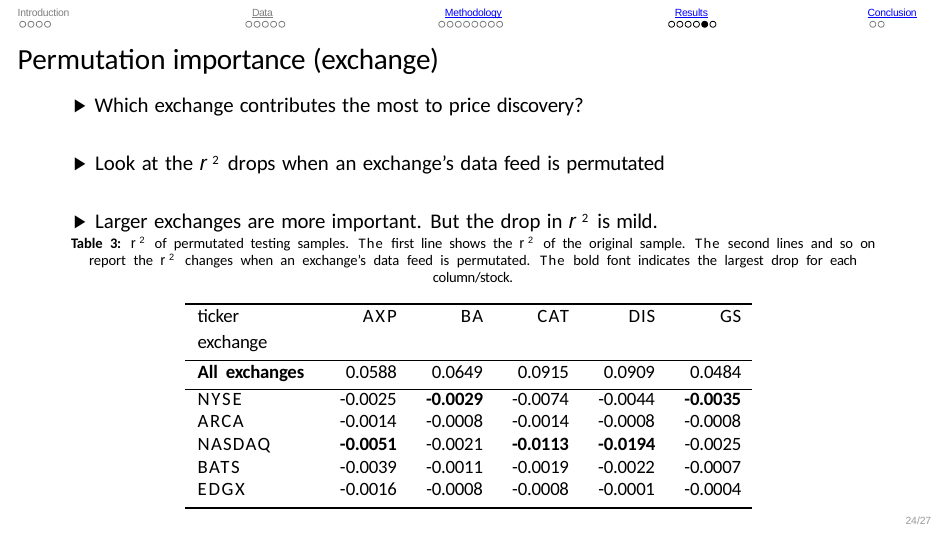

Introduction	Data	Methodology	Results

Permutation importance (exchange)
▶ Which exchange contributes the most to price discovery?
▶ Look at the r 2 drops when an exchange’s data feed is permutated
▶ Larger exchanges are more important. But the drop in r 2 is mild.
Conclusion

Table 3: r 2 of permutated testing samples. The first line shows the r 2 of the original sample. The second lines and so on report the r 2 changes when an exchange’s data feed is permutated. The bold font indicates the largest drop for each column/stock.
| ticker | AXP | BA | CAT | DIS | GS |
| --- | --- | --- | --- | --- | --- |
| exchange |  |  |  |  |  |
| All exchanges | 0.0588 | 0.0649 | 0.0915 | 0.0909 | 0.0484 |
| NYSE | -0.0025 | -0.0029 | -0.0074 | -0.0044 | -0.0035 |
| ARCA | -0.0014 | -0.0008 | -0.0014 | -0.0008 | -0.0008 |
| NASDAQ | -0.0051 | -0.0021 | -0.0113 | -0.0194 | -0.0025 |
| BATS | -0.0039 | -0.0011 | -0.0019 | -0.0022 | -0.0007 |
| EDGX | -0.0016 | -0.0008 | -0.0008 | -0.0001 | -0.0004 |
24/27